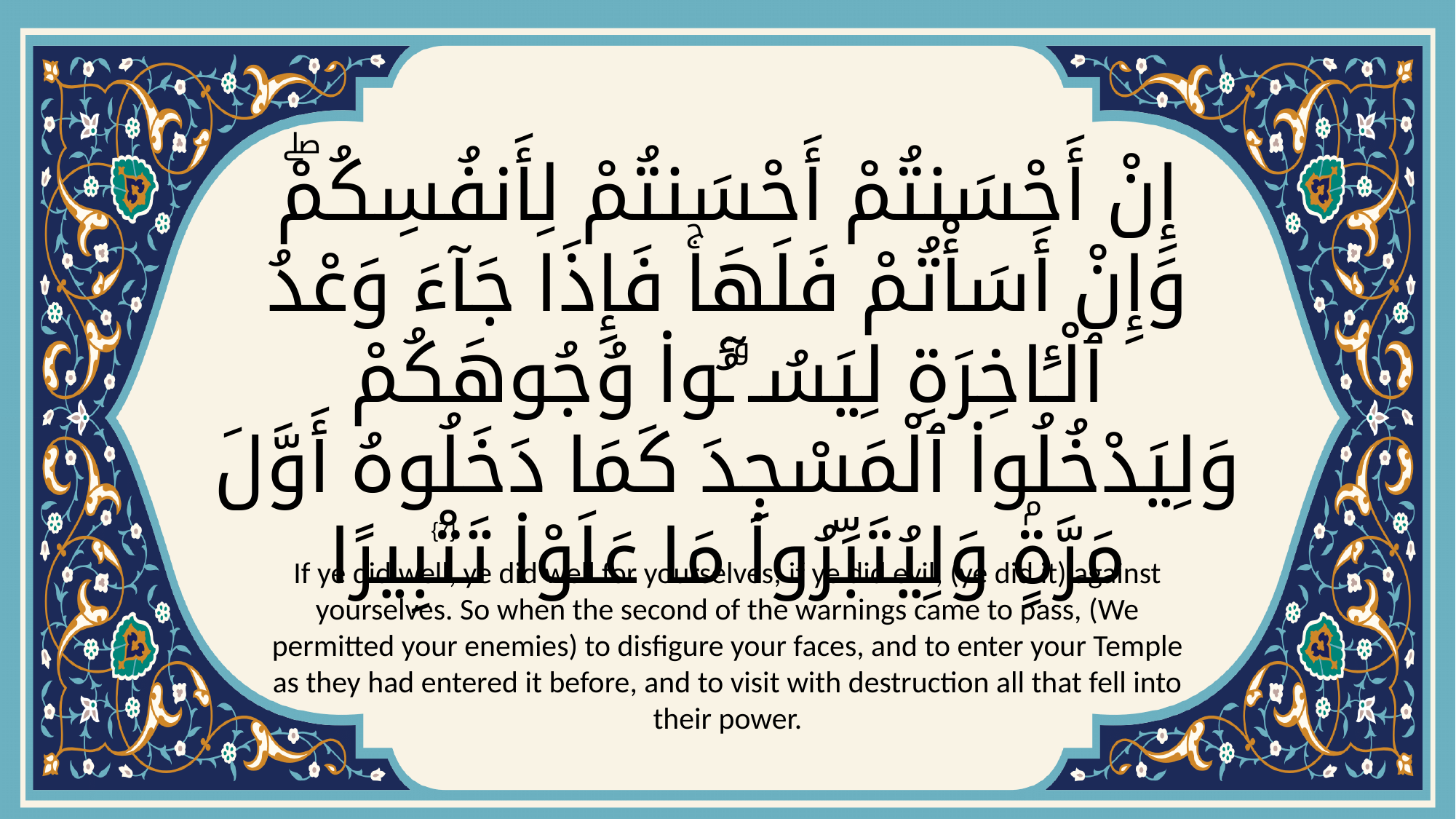

# إِنْ أَحْسَنتُمْ أَحْسَنتُمْ لِأَنفُسِكُمْۖ وَإِنْ أَسَأْتُمْ فَلَهَاۚ فَإِذَا جَآءَ وَعْدُ ٱلْـَٔاخِرَةِ لِيَسُـۥٓـُٔوا۟ وُجُوهَكُمْ وَلِيَدْخُلُوا۟ ٱلْمَسْجِدَ كَمَا دَخَلُوهُ أَوَّلَ مَرَّةٍۢ وَلِيُتَبِّرُوا۟ مَا عَلَوْا۟ تَتْبِيرًا
{7}
If ye did well, ye did well for yourselves; if ye did evil, (ye did it) against yourselves. So when the second of the warnings came to pass, (We permitted your enemies) to disfigure your faces, and to enter your Temple as they had entered it before, and to visit with destruction all that fell into their power.